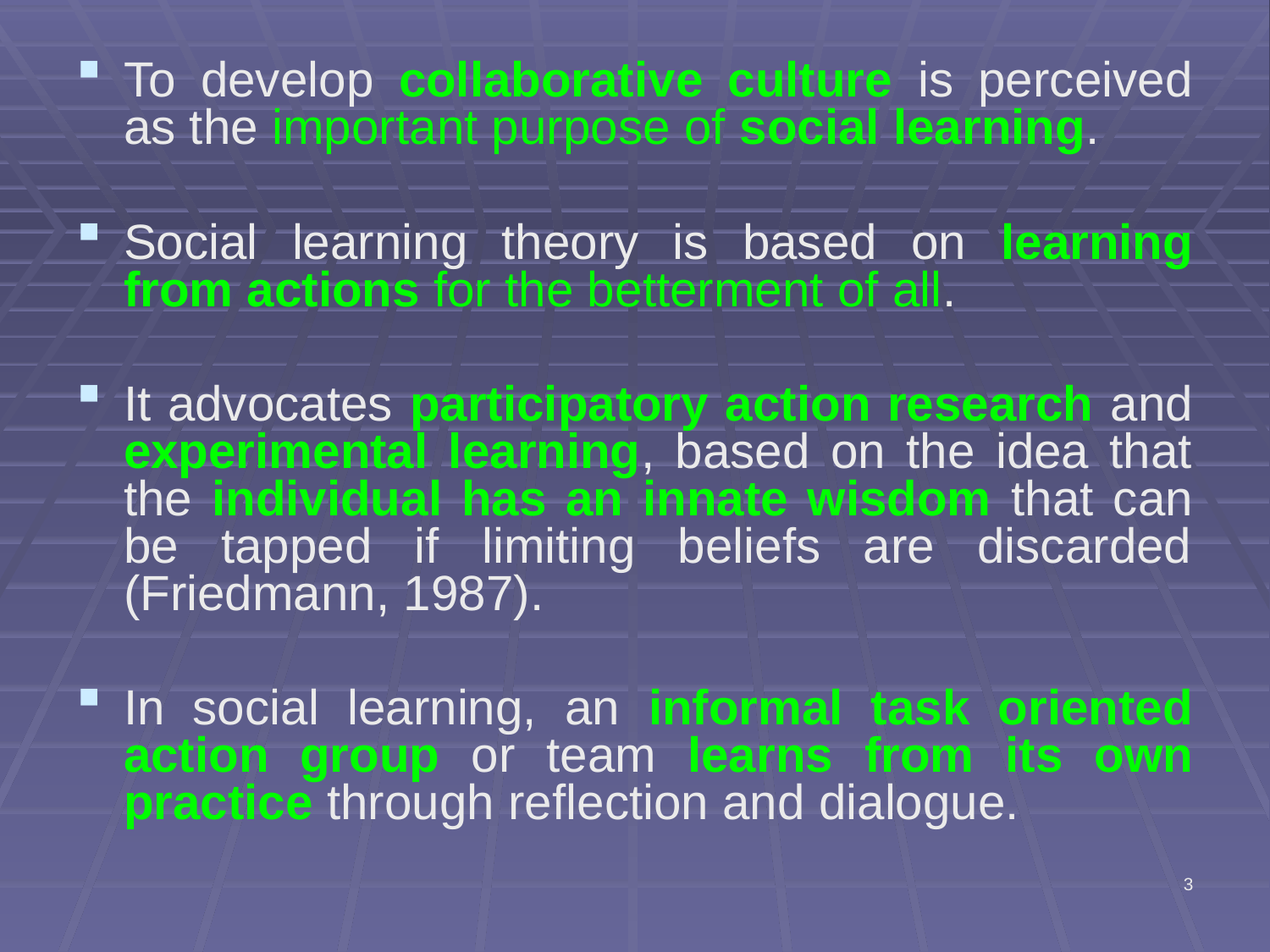

To develop collaborative culture is perceived as the important purpose of social learning.

Social learning theory is based on learning from actions for the betterment of all.

It advocates participatory action research and experimental learning, based on the idea that the individual has an innate wisdom that can be tapped if limiting beliefs are discarded (Friedmann, 1987).

In social learning, an informal task oriented action group or team learns from its own practice through reflection and dialogue.
3